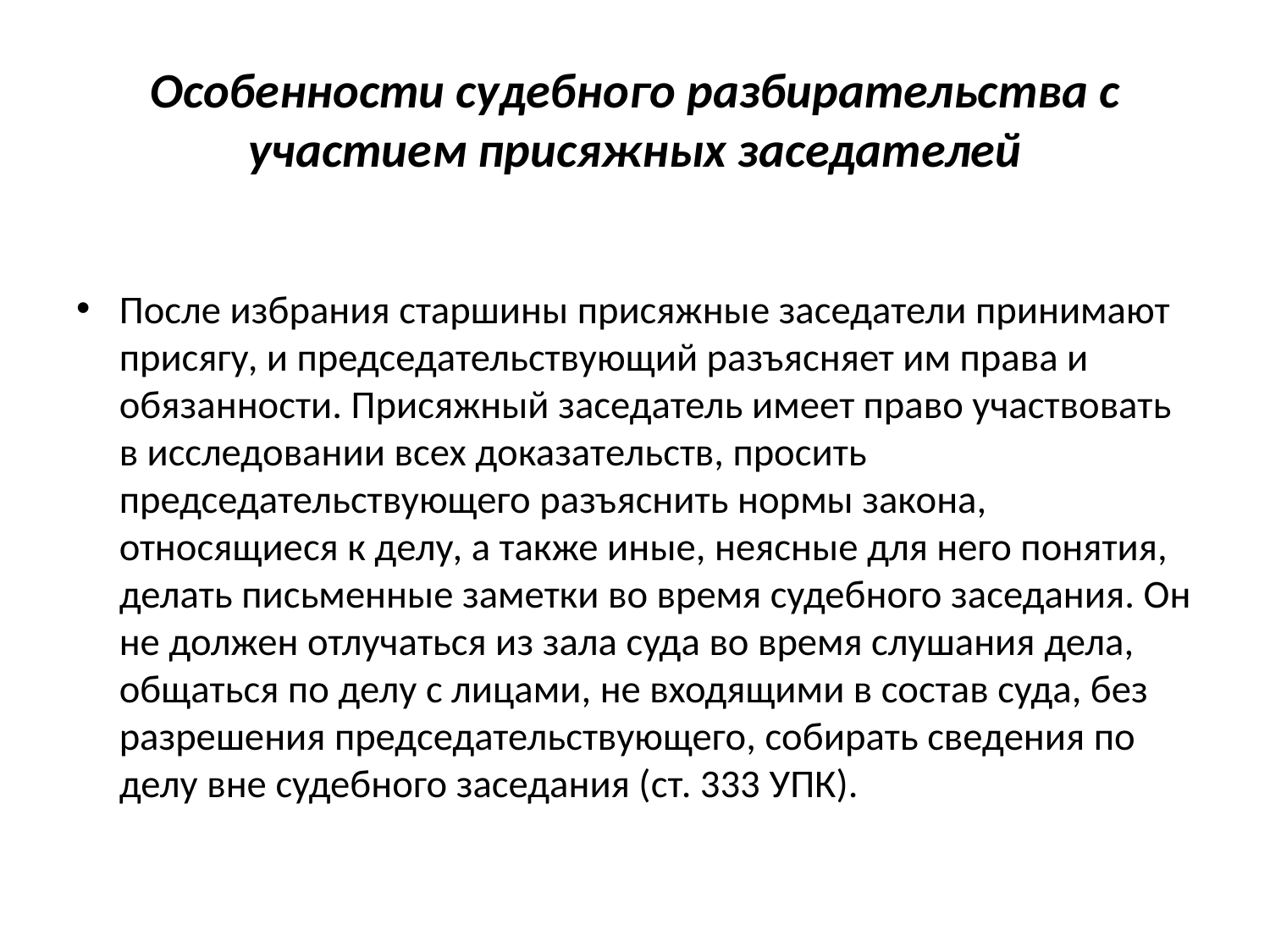

# Особенности судебного разбирательства с участием присяжных заседателей

После избрания старшины присяжные заседатели принимают присягу, и председательствующий разъясняет им права и обязанности. Присяжный заседатель имеет право участвовать в исследовании всех доказательств, просить председательствующего разъяснить нормы закона, относящиеся к делу, а также иные, неясные для него понятия, делать письменные заметки во время судебного заседания. Он не должен отлучаться из зала суда во время слушания дела, общаться по делу с лицами, не входящими в состав суда, без разрешения председательствующего, собирать сведения по делу вне судебного заседания (ст. 333 УПК).